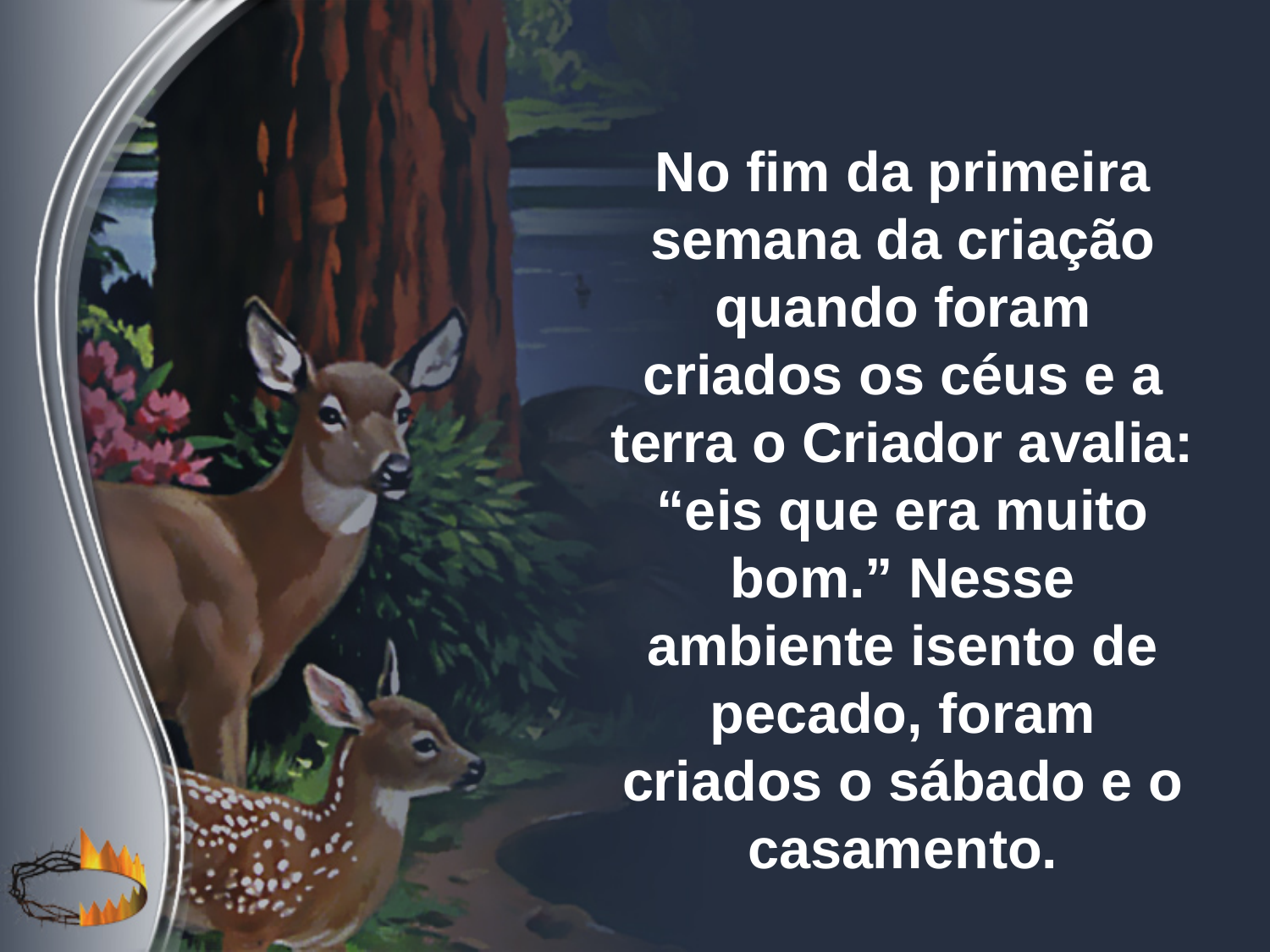

No fim da primeira semana da criação quando foram criados os céus e a terra o Criador avalia: “eis que era muito bom.” Nesse ambiente isento de pecado, foram criados o sábado e o casamento.